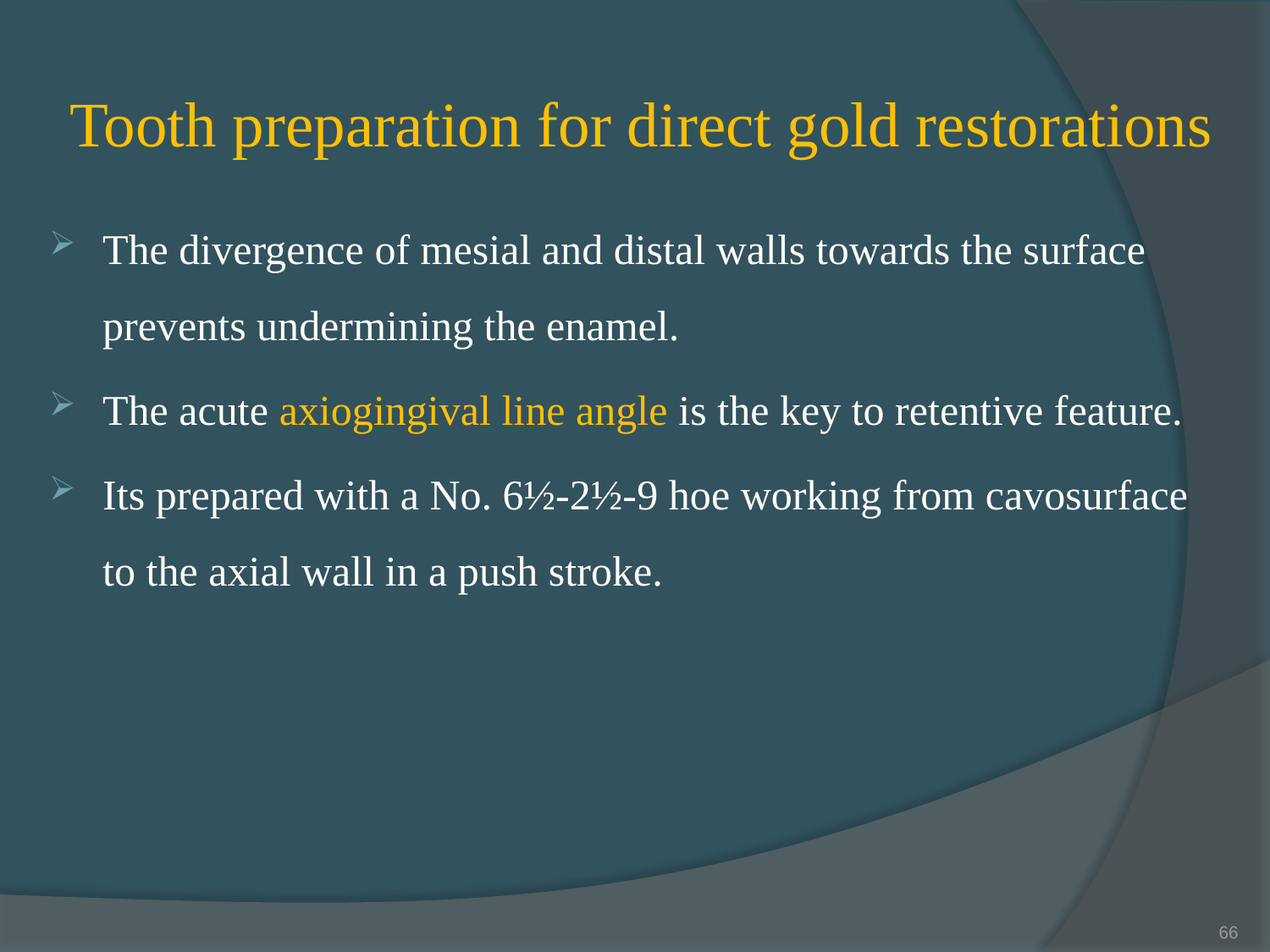

# Tooth preparation for direct gold restorations
The divergence of mesial and distal walls towards the surface prevents undermining the enamel.
The acute axiogingival line angle is the key to retentive feature.
Its prepared with a No. 6½-2½-9 hoe working from cavosurface to the axial wall in a push stroke.

66